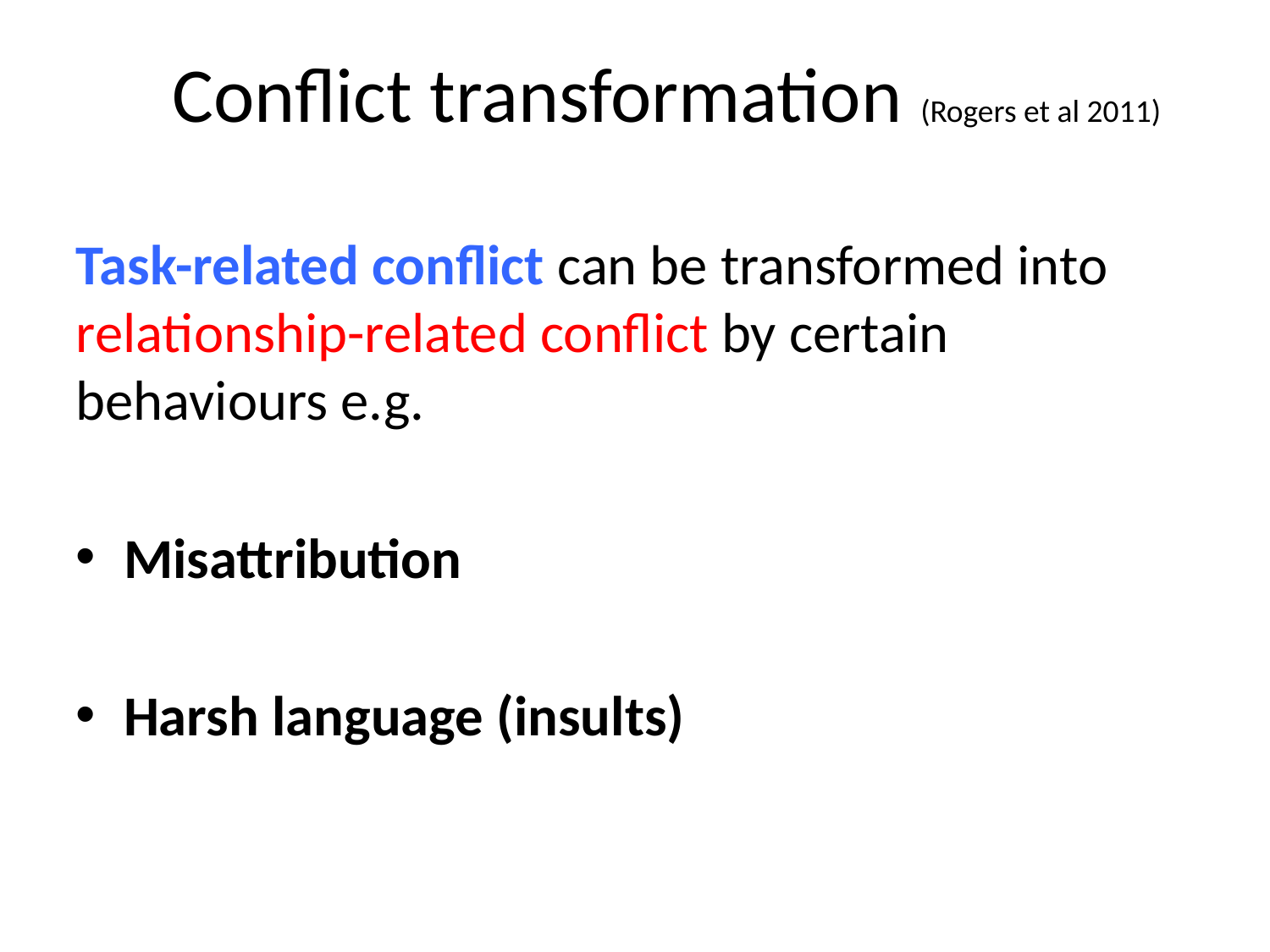

# Conflict transformation (Rogers et al 2011)
Task-related conflict can be transformed into relationship-related conflict by certain behaviours e.g.

Misattribution

Harsh language (insults)